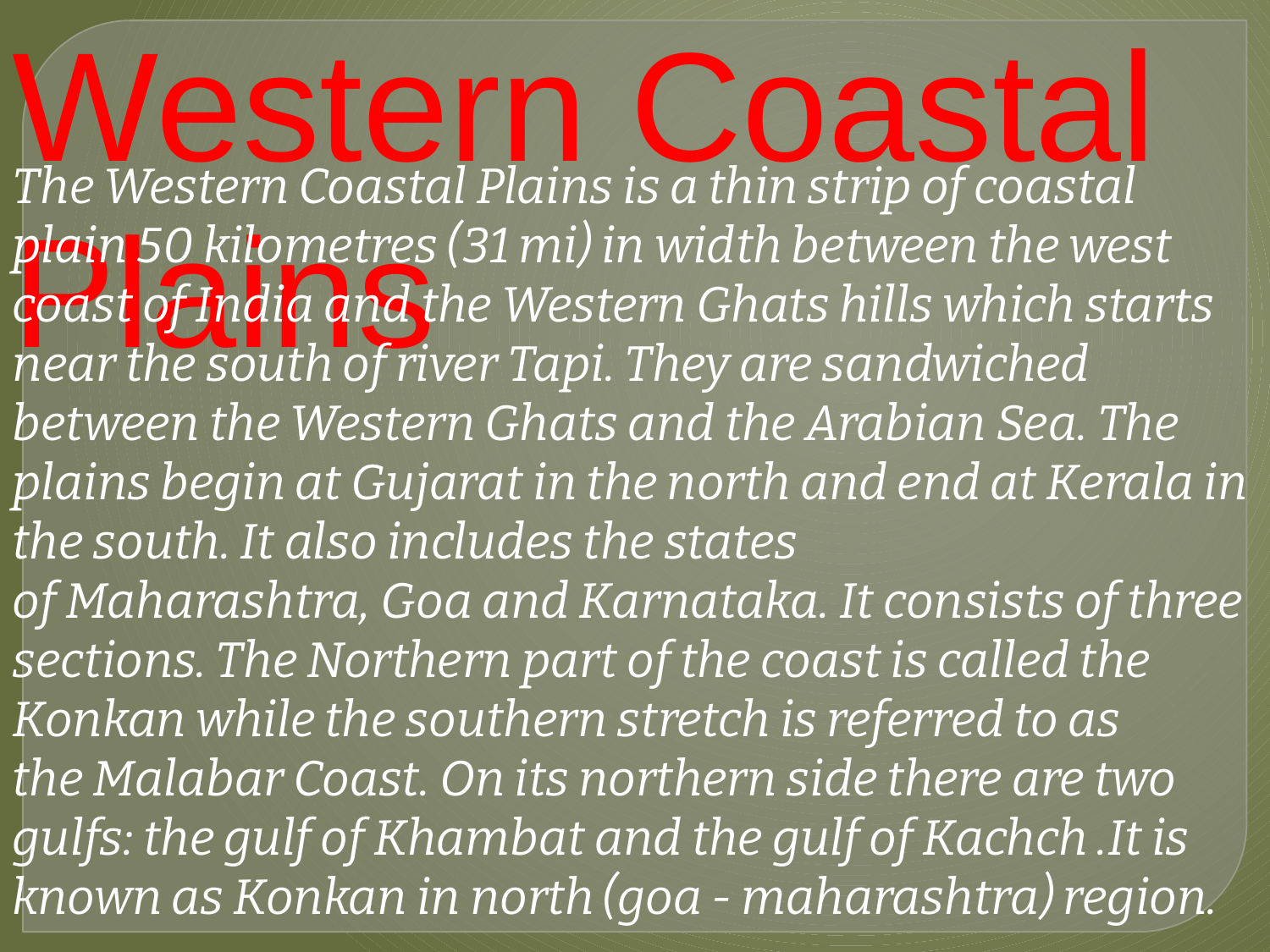

Western Coastal Plains
The Western Coastal Plains is a thin strip of coastal plain 50 kilometres (31 mi) in width between the west coast of India and the Western Ghats hills which starts near the south of river Tapi. They are sandwiched between the Western Ghats and the Arabian Sea. The plains begin at Gujarat in the north and end at Kerala in the south. It also includes the states of Maharashtra, Goa and Karnataka. It consists of three sections. The Northern part of the coast is called the Konkan while the southern stretch is referred to as the Malabar Coast. On its northern side there are two gulfs: the gulf of Khambat and the gulf of Kachch .It is known as Konkan in north (goa - maharashtra) region.